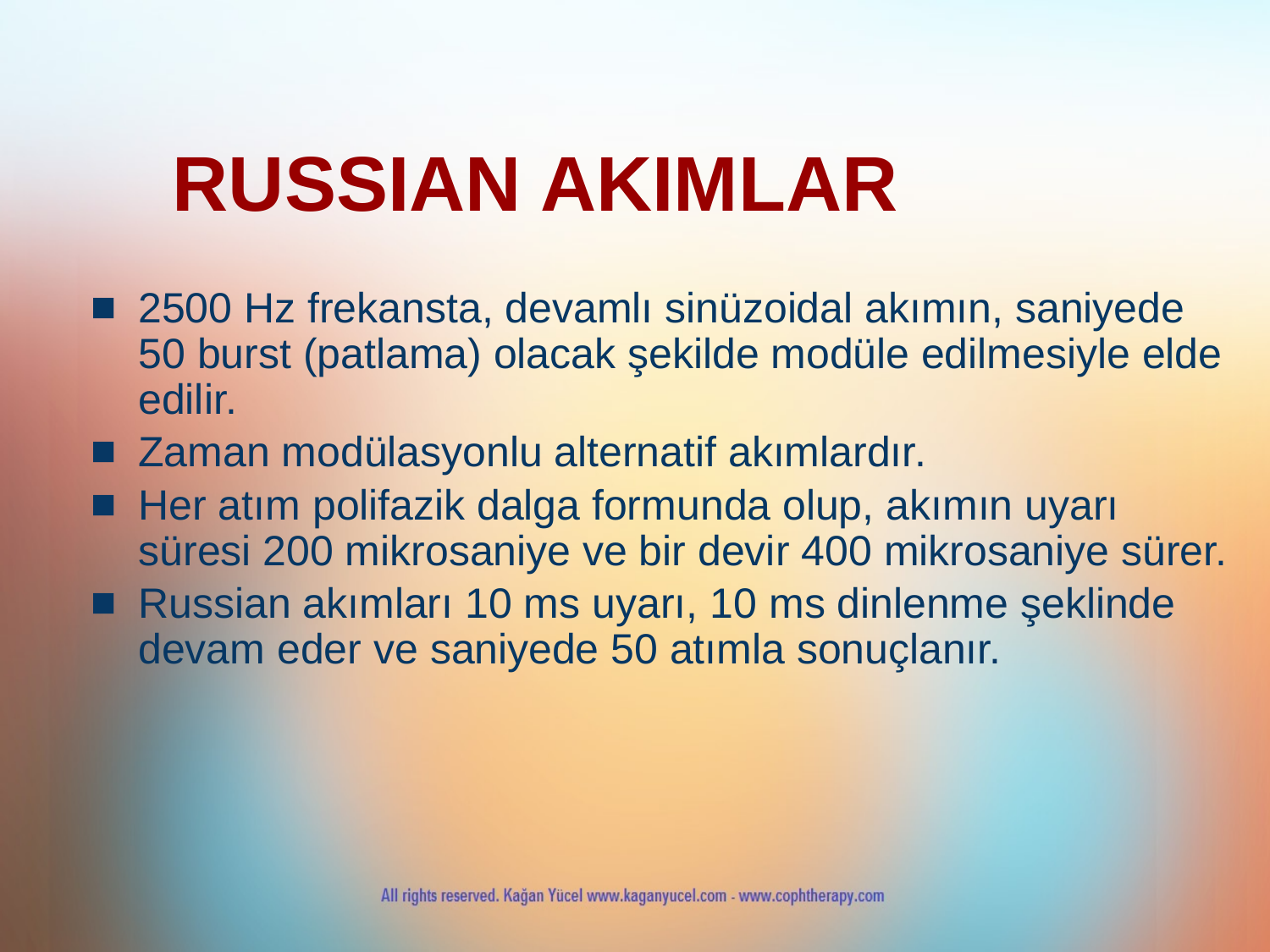

# RUSSIAN AKIMLAR
2500 Hz frekansta, devamlı sinüzoidal akımın, saniyede 50 burst (patlama) olacak şekilde modüle edilmesiyle elde edilir.
Zaman modülasyonlu alternatif akımlardır.
Her atım polifazik dalga formunda olup, akımın uyarı süresi 200 mikrosaniye ve bir devir 400 mikrosaniye sürer.
Russian akımları 10 ms uyarı, 10 ms dinlenme şeklinde devam eder ve saniyede 50 atımla sonuçlanır.